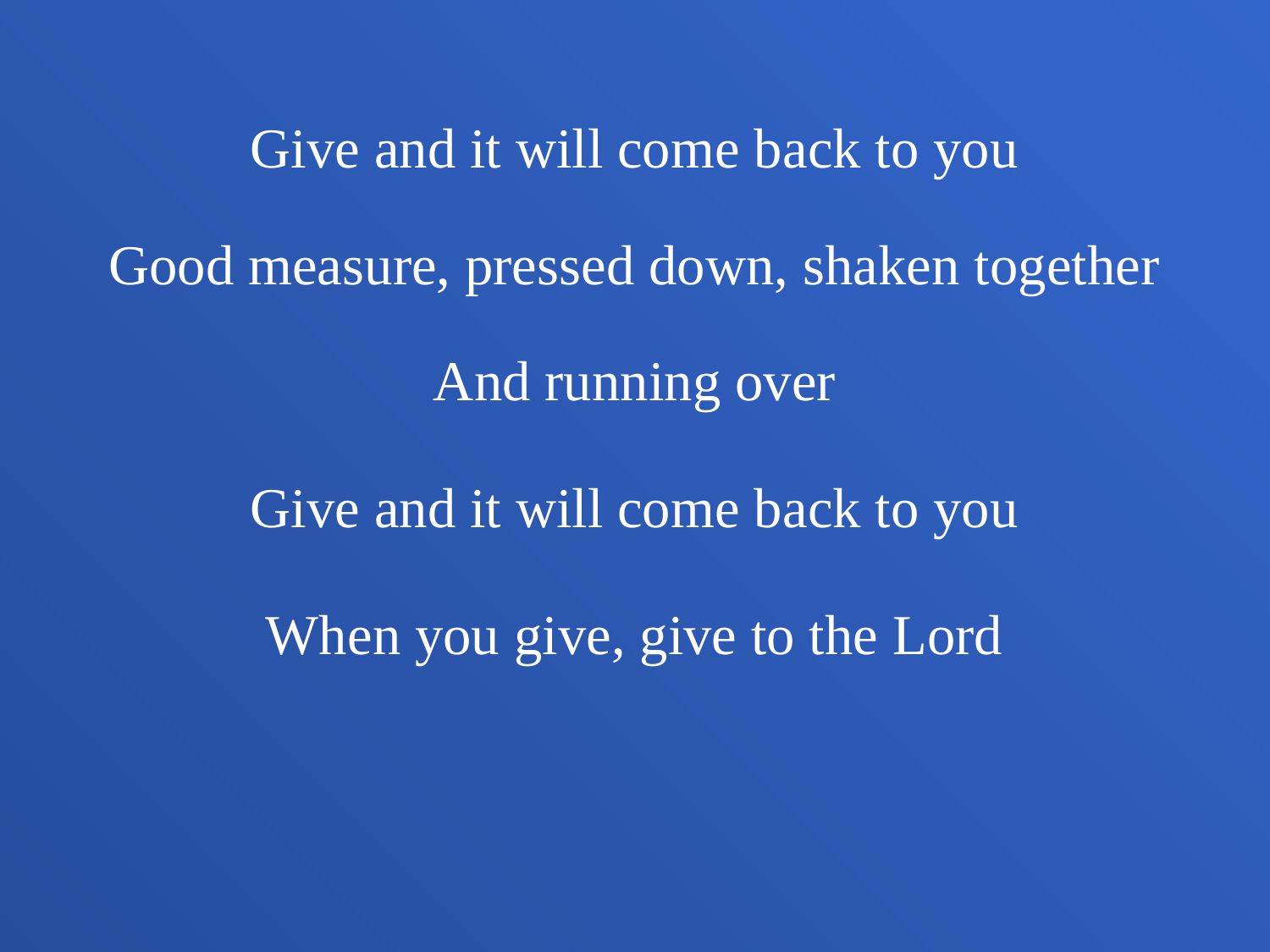

Give and it will come back to you
Good measure, pressed down, shaken together
And running over
Give and it will come back to you
When you give, give to the Lord